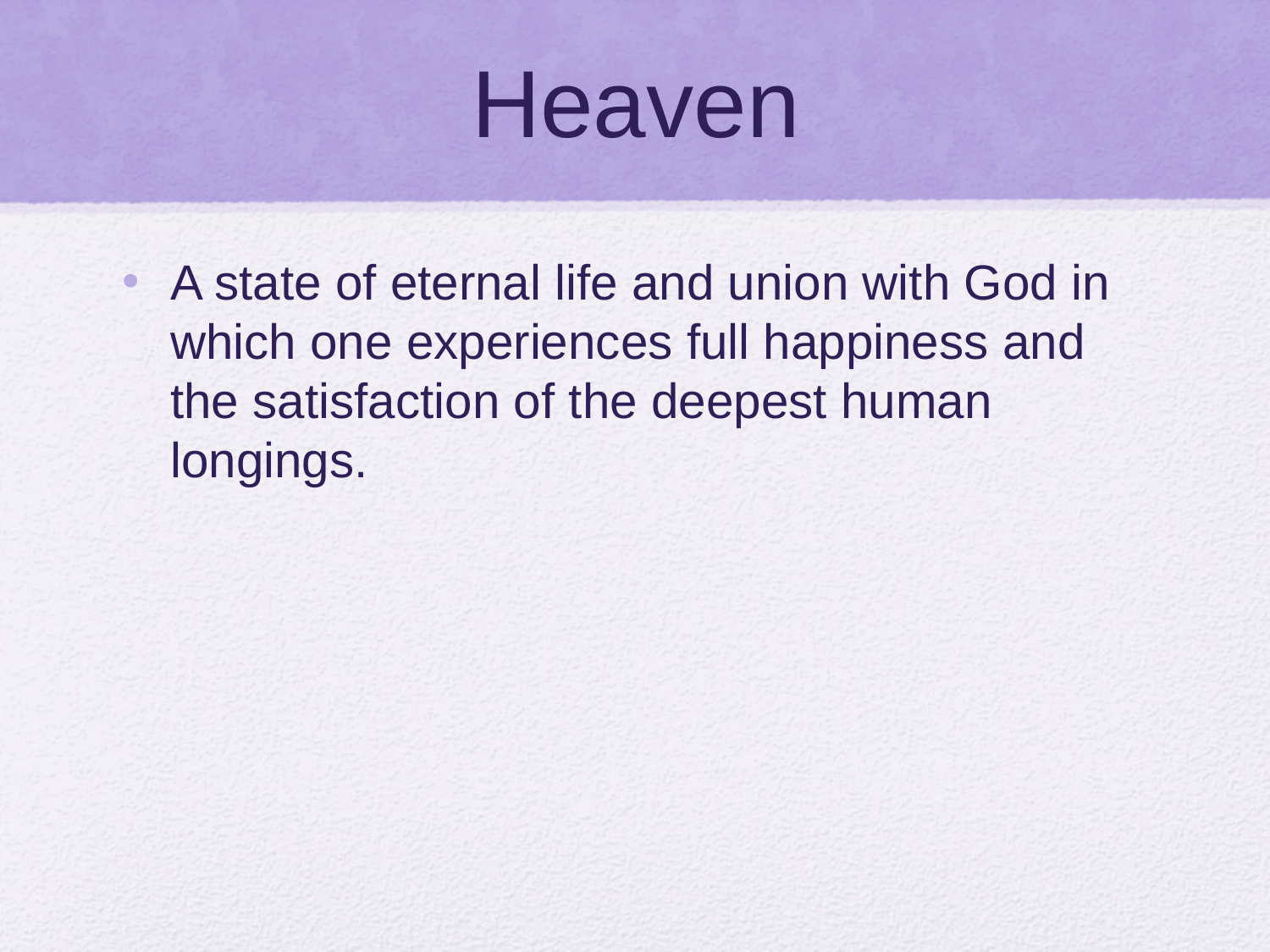

# Heaven
A state of eternal life and union with God in which one experiences full happiness and the satisfaction of the deepest human longings.